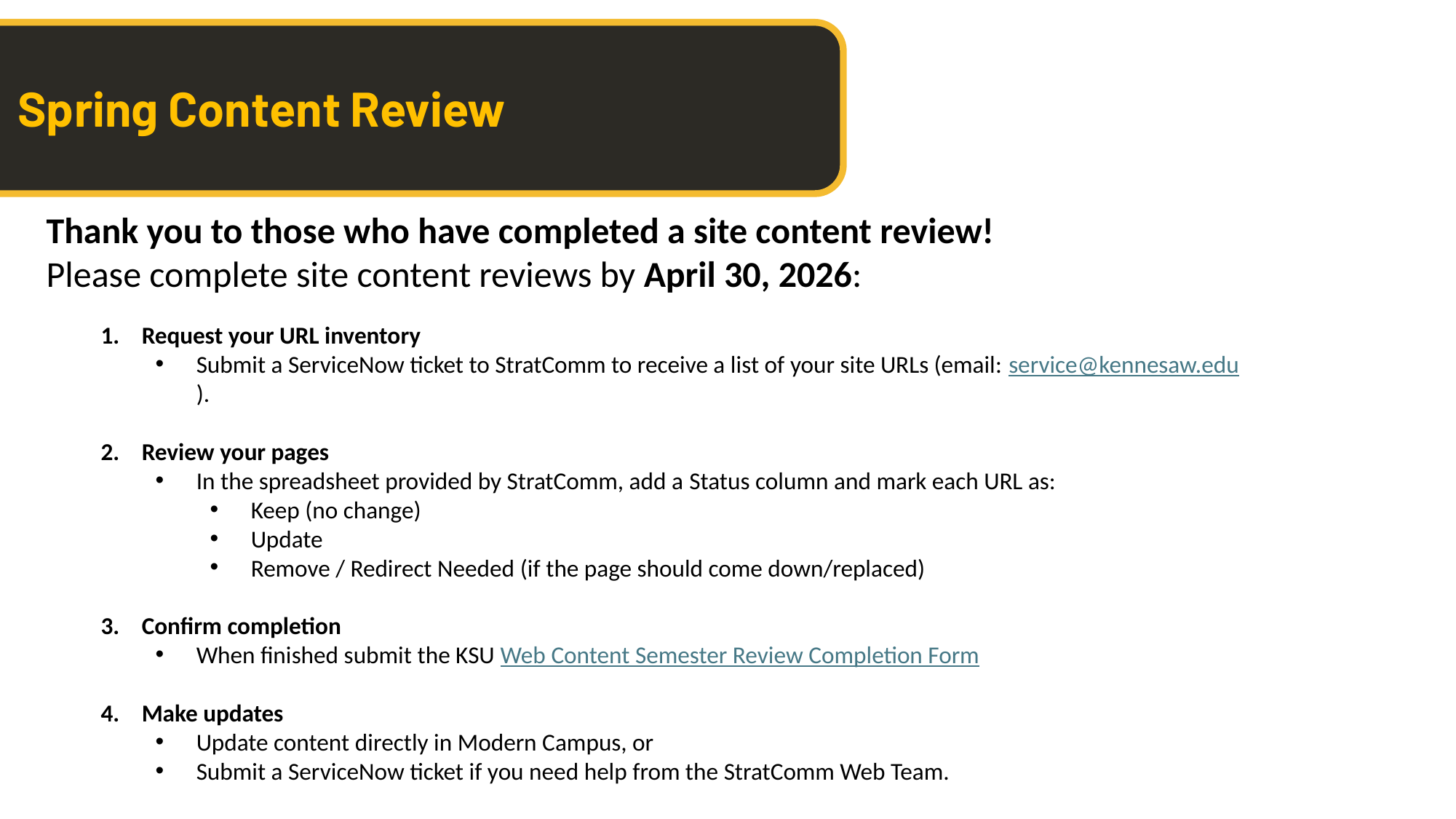

Spring Content Review
Thank you to those who have completed a site content review!
Please complete site content reviews by April 30, 2026:
Request your URL inventory
Submit a ServiceNow ticket to StratComm to receive a list of your site URLs (email: service@kennesaw.edu).
Review your pages
In the spreadsheet provided by StratComm, add a Status column and mark each URL as:
Keep (no change)
Update
Remove / Redirect Needed (if the page should come down/replaced)
Confirm completion
When finished submit the KSU Web Content Semester Review Completion Form
Make updates
Update content directly in Modern Campus, or
Submit a ServiceNow ticket if you need help from the StratComm Web Team.